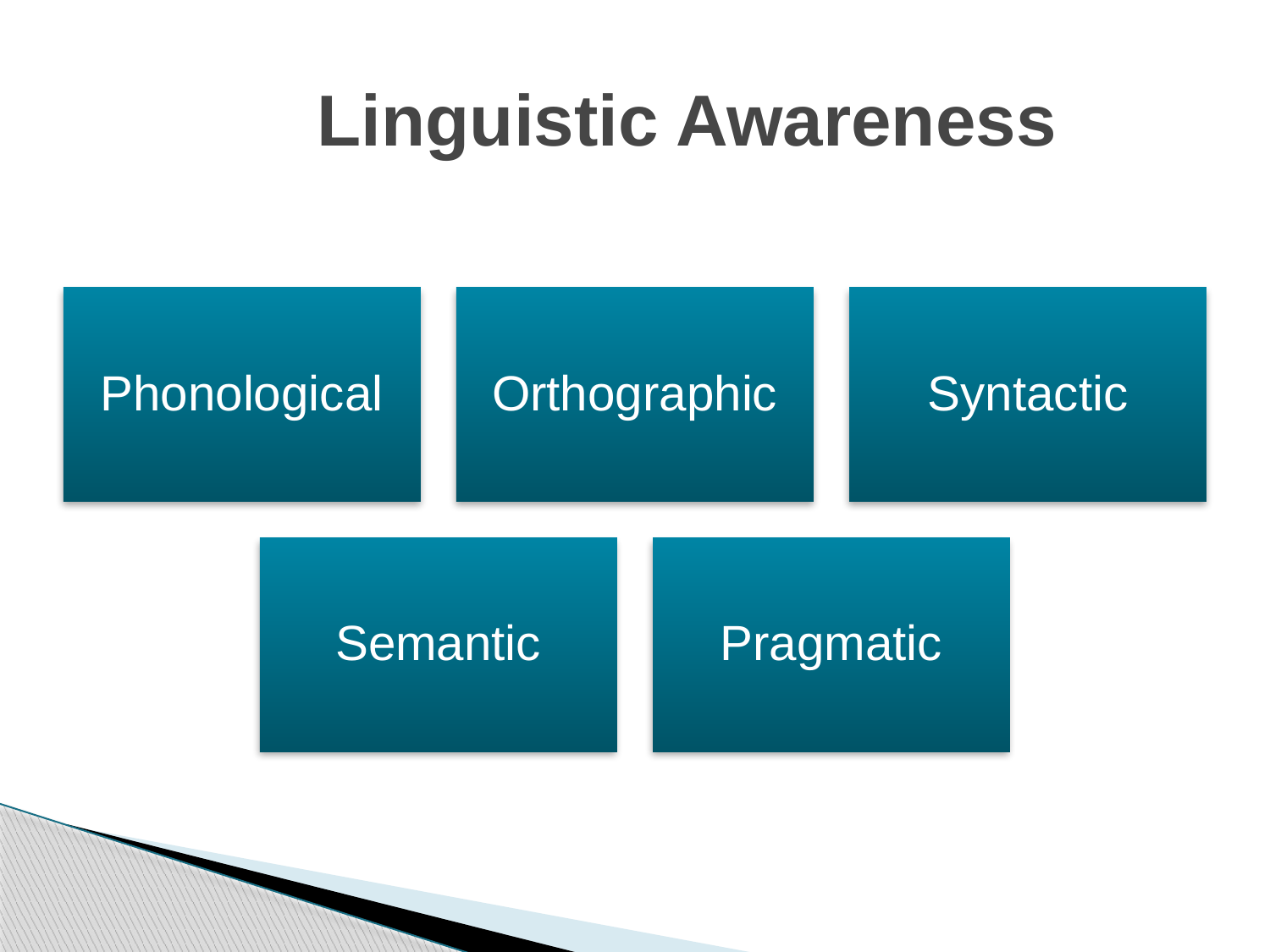

# Linguistic Awareness
Phonological
Orthographic
Syntactic
Semantic
Pragmatic